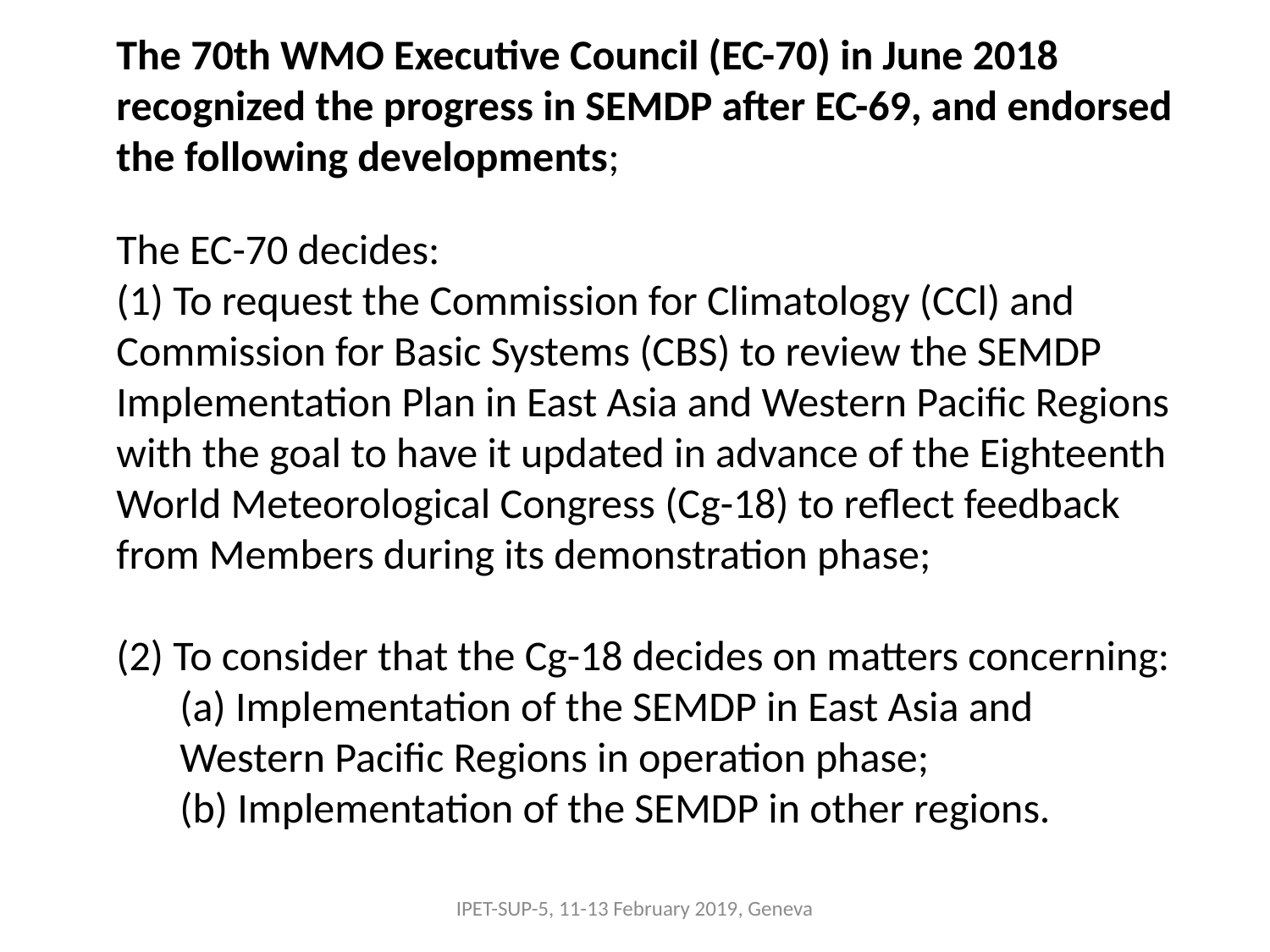

The 70th WMO Executive Council (EC-70) in June 2018 recognized the progress in SEMDP after EC-69, and endorsed the following developments;

The EC-70 decides:
(1) To request the Commission for Climatology (CCl) and Commission for Basic Systems (CBS) to review the SEMDP Implementation Plan in East Asia and Western Pacific Regions with the goal to have it updated in advance of the Eighteenth World Meteorological Congress (Cg-18) to reflect feedback from Members during its demonstration phase;

(2) To consider that the Cg-18 decides on matters concerning:
(a) Implementation of the SEMDP in East Asia and Western Pacific Regions in operation phase;
(b) Implementation of the SEMDP in other regions.
IPET-SUP-5, 11-13 February 2019, Geneva